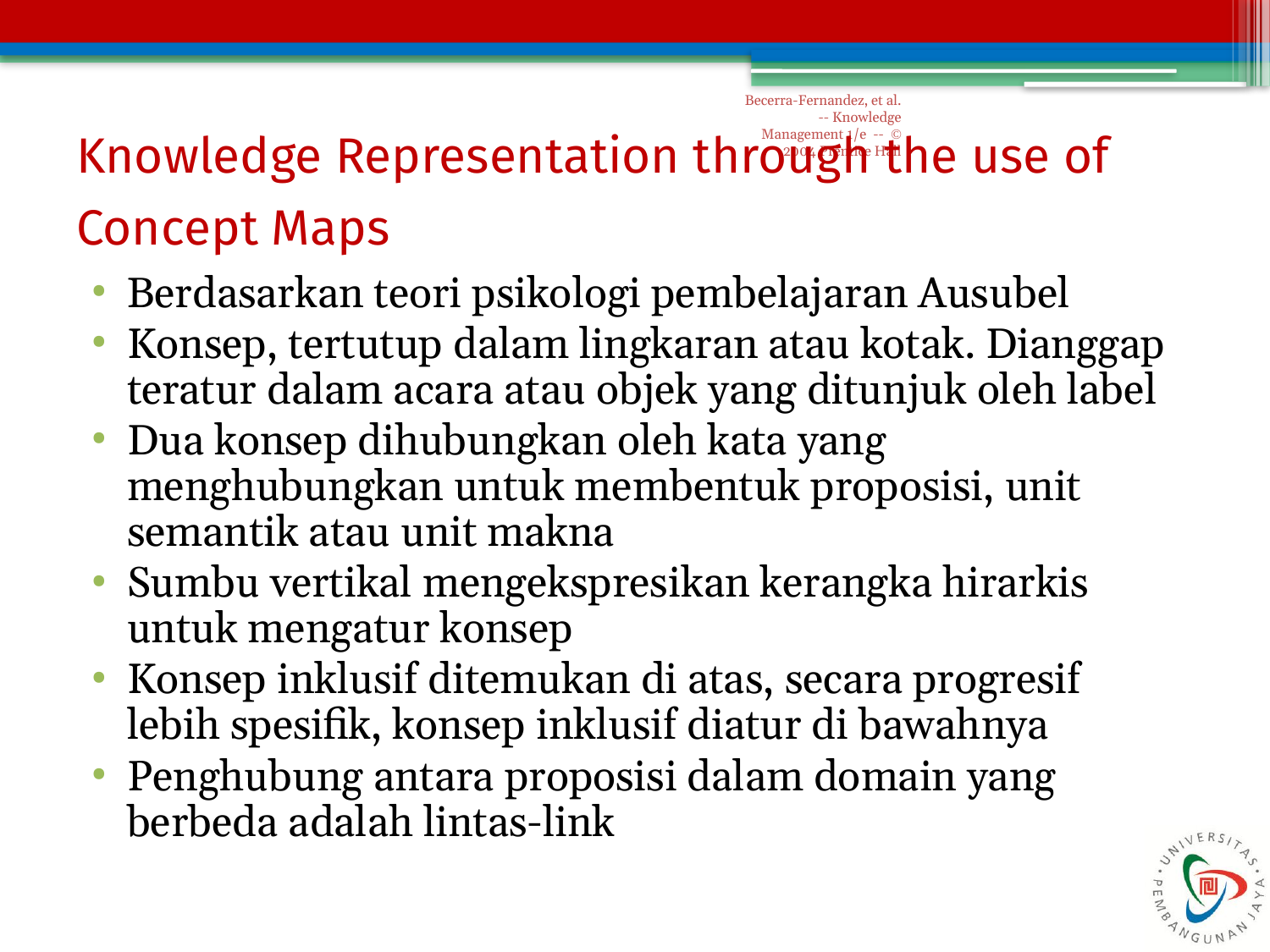

Becerra-Fernandez, et al. -- Knowledge Management 1/e  --  © 2004 Prentice Hall
# Knowledge Representation through the use of Concept Maps
Berdasarkan teori psikologi pembelajaran Ausubel
Konsep, tertutup dalam lingkaran atau kotak. Dianggap teratur dalam acara atau objek yang ditunjuk oleh label
Dua konsep dihubungkan oleh kata yang menghubungkan untuk membentuk proposisi, unit semantik atau unit makna
Sumbu vertikal mengekspresikan kerangka hirarkis untuk mengatur konsep
Konsep inklusif ditemukan di atas, secara progresif lebih spesifik, konsep inklusif diatur di bawahnya
Penghubung antara proposisi dalam domain yang berbeda adalah lintas-link